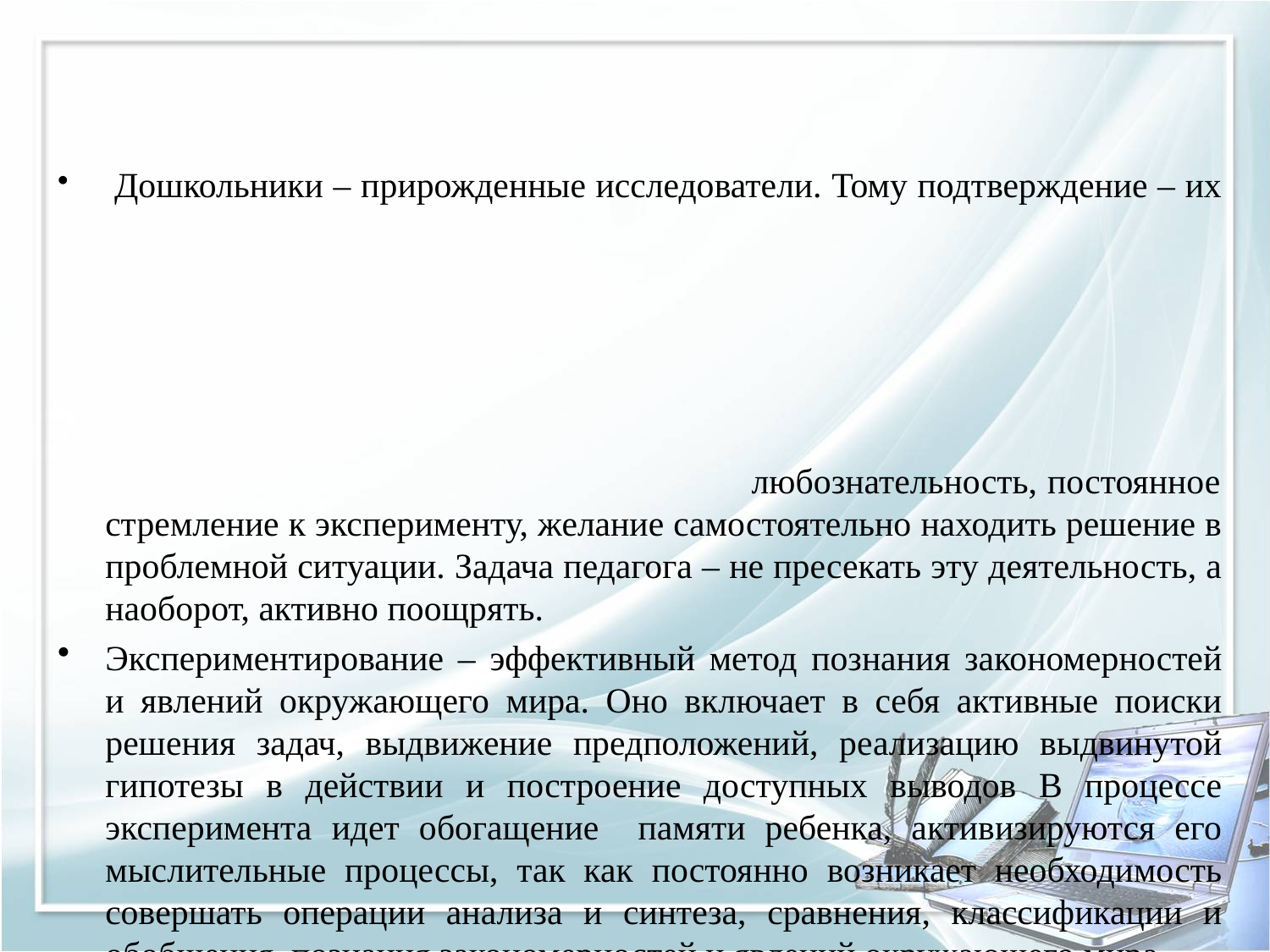

Дошкольники – прирожденные исследователи. Тому подтверждение – их                                                                                                                                                                                                                                                                                                                                                                                                                                                                                                                                                                                                                                                                                                                                                                                                                                                    любознательность, постоянное стремление к эксперименту, желание самостоятельно находить решение в проблемной ситуации. Задача педагога – не пресекать эту деятельность, а наоборот, активно поощрять.
Экспериментирование – эффективный метод познания закономерностей и явлений окружающего мира. Оно включает в себя активные поиски решения задач, выдвижение предположений, реализацию выдвинутой гипотезы в действии и построение доступных выводов В процессе эксперимента идет обогащение  памяти ребенка, активизируются его мыслительные процессы, так как постоянно возникает необходимость совершать операции анализа и синтеза, сравнения, классификации и обобщения, познания закономерностей и явлений окружающего мира.
В процессе экспериментирования дошкольник получает возможность удовлетворить присущую ему любознательность, почувствовать себя учёным, исследователем, первооткрывателем.